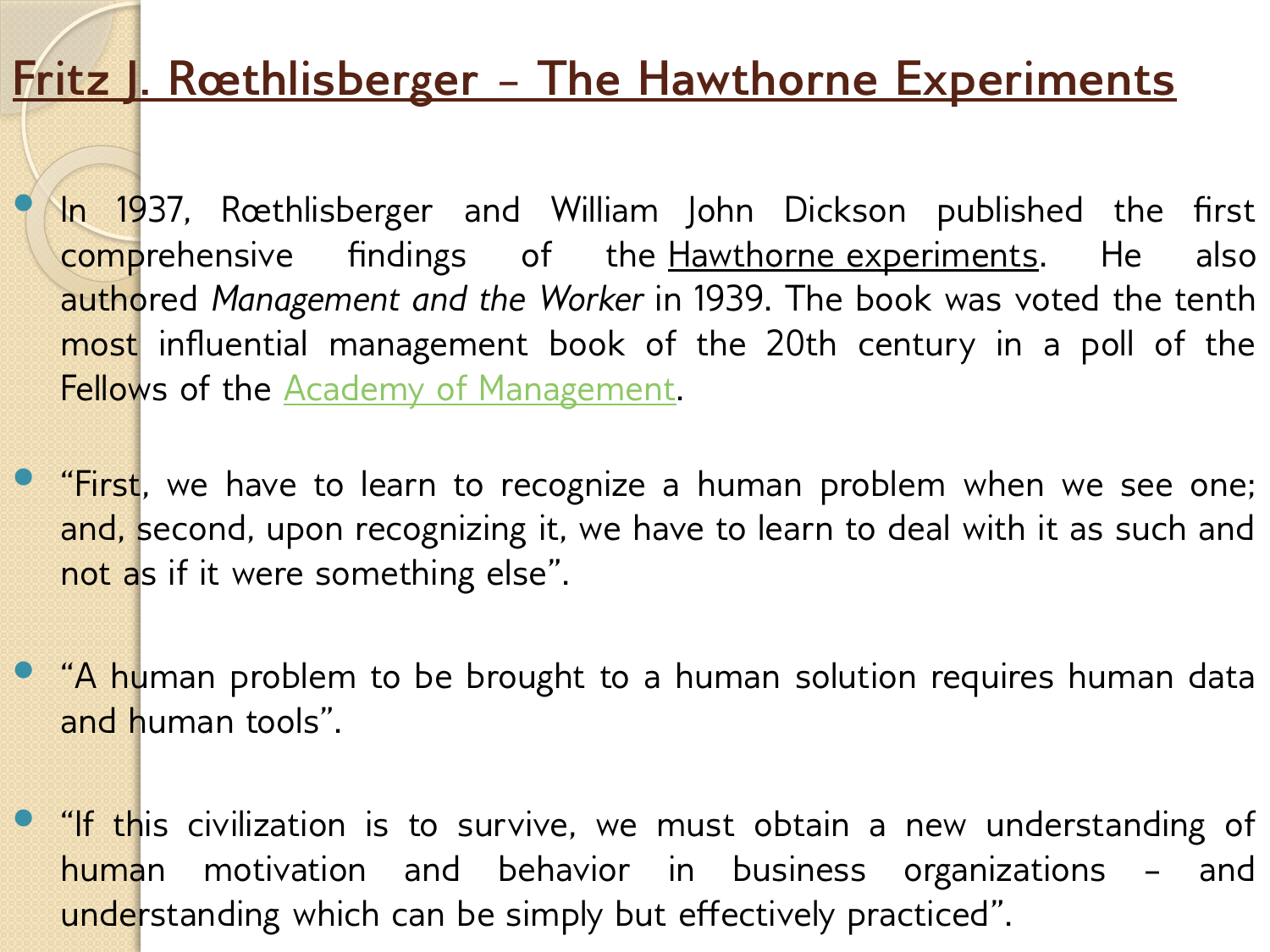

# Fritz J. Roethlisberger – The Hawthorne Experiments

In 1937, Roethlisberger and William John Dickson published the first comprehensive findings of the Hawthorne experiments. He also authored Management and the Worker in 1939. The book was voted the tenth most influential management book of the 20th century in a poll of the Fellows of the Academy of Management.

“First, we have to learn to recognize a human problem when we see one; and, second, upon recognizing it, we have to learn to deal with it as such and not as if it were something else”.

“A human problem to be brought to a human solution requires human data and human tools”.

“If this civilization is to survive, we must obtain a new understanding of human motivation and behavior in business organizations – and understanding which can be simply but effectively practiced”.